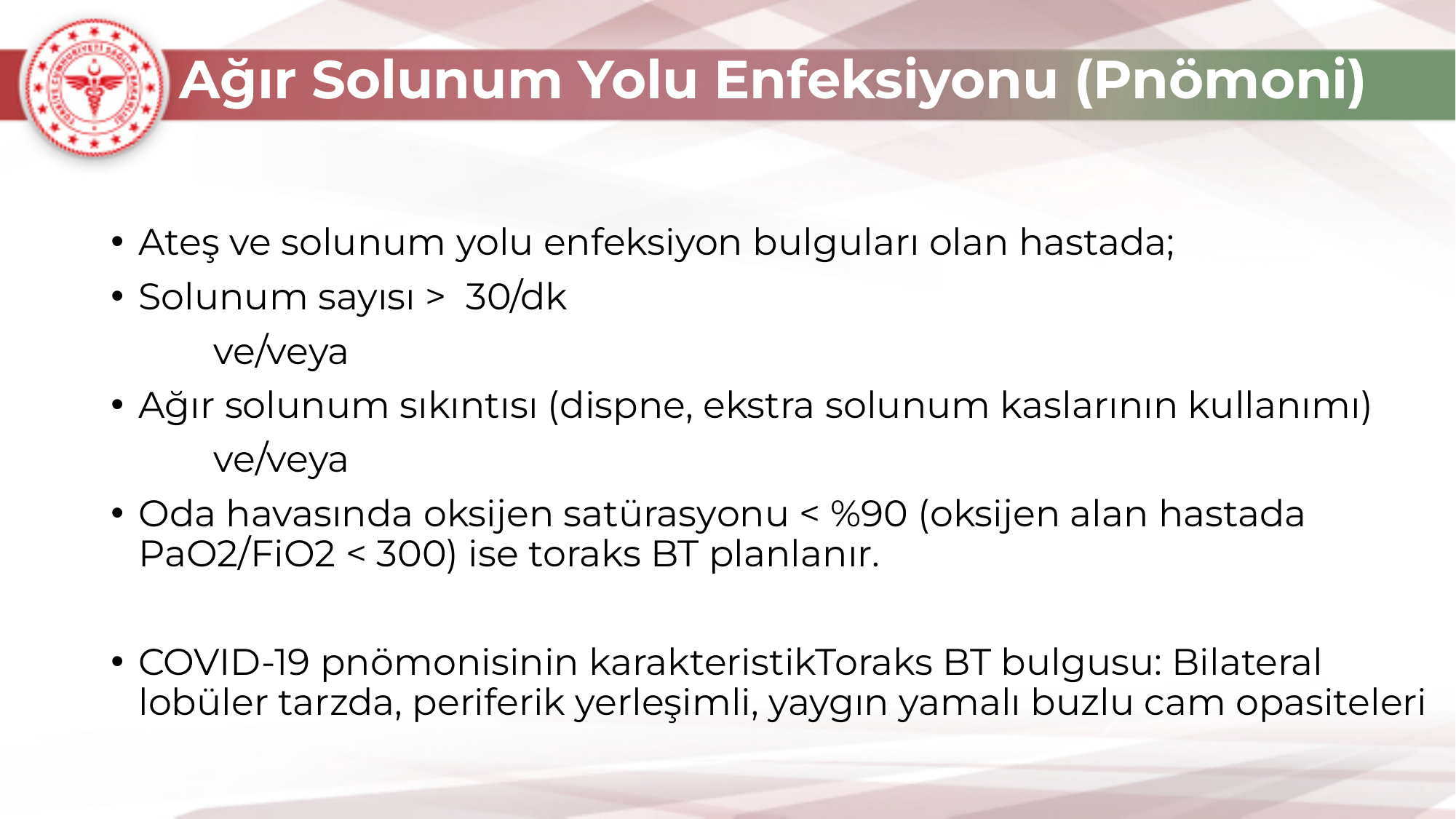

# Ağır Solunum Yolu Enfeksiyonu (Pnömoni)
Ateş ve solunum yolu enfeksiyon bulguları olan hastada;
Solunum sayısı >  30/dk
	ve/veya
Ağır solunum sıkıntısı (dispne, ekstra solunum kaslarının kullanımı)
	ve/veya
Oda havasında oksijen satürasyonu < %90 (oksijen alan hastada PaO2/FiO2 < 300) ise toraks BT planlanır.

COVID-19 pnömonisinin karakteristikToraks BT bulgusu: Bilateral lobüler tarzda, periferik yerleşimli, yaygın yamalı buzlu cam opasiteleri